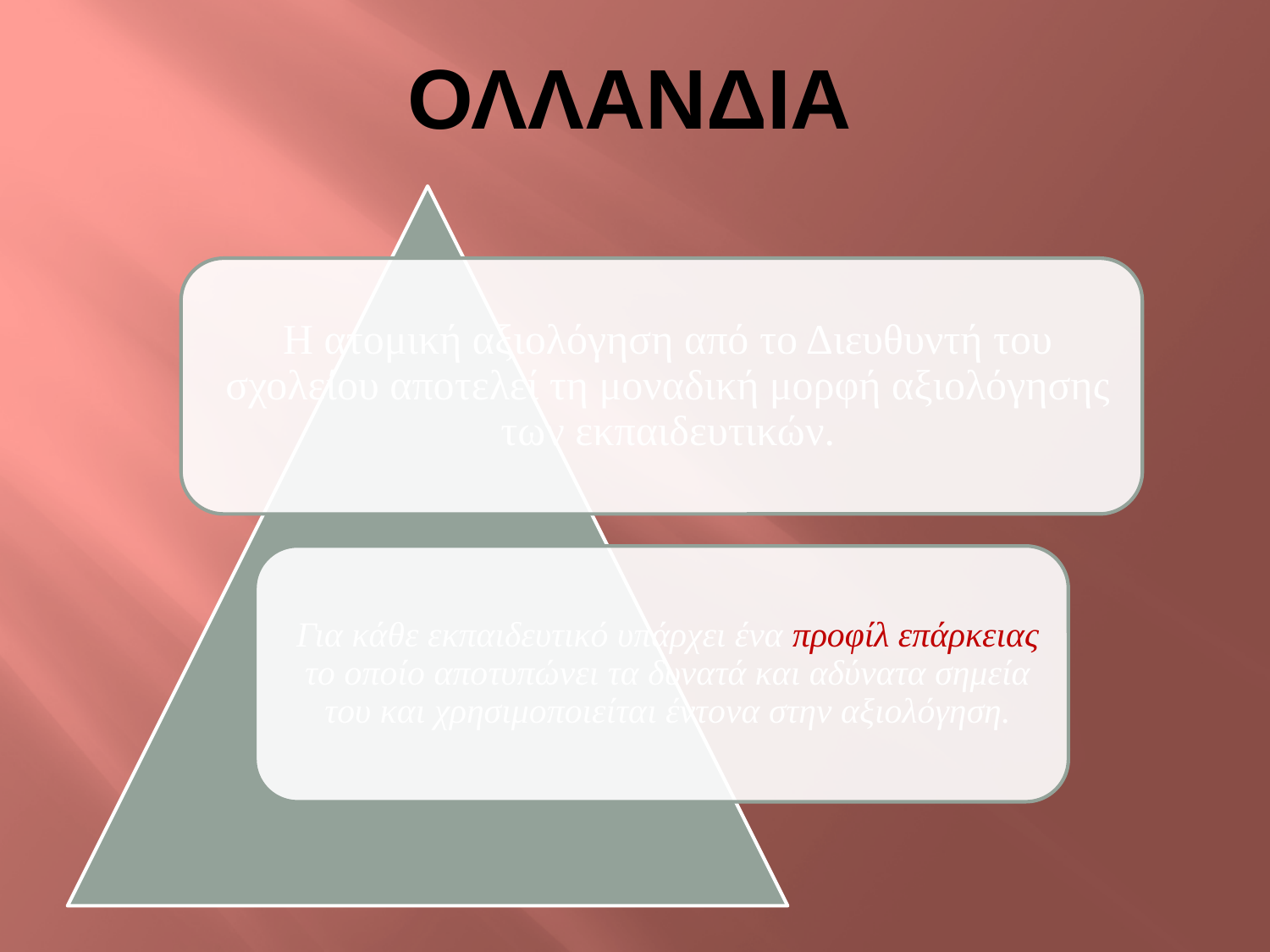

# ολλανδια
Η ατομική αξιολόγηση από το Διευθυντή του σχολείου αποτελεί τη μοναδική μορφή αξιολόγησης των εκπαιδευτικών.
Για κάθε εκπαιδευτικό υπάρχει ένα προφίλ επάρκειας το οποίο αποτυπώνει τα δυνατά και αδύνατα σημεία του και χρησιμοποιείται έντονα στην αξιολόγηση.